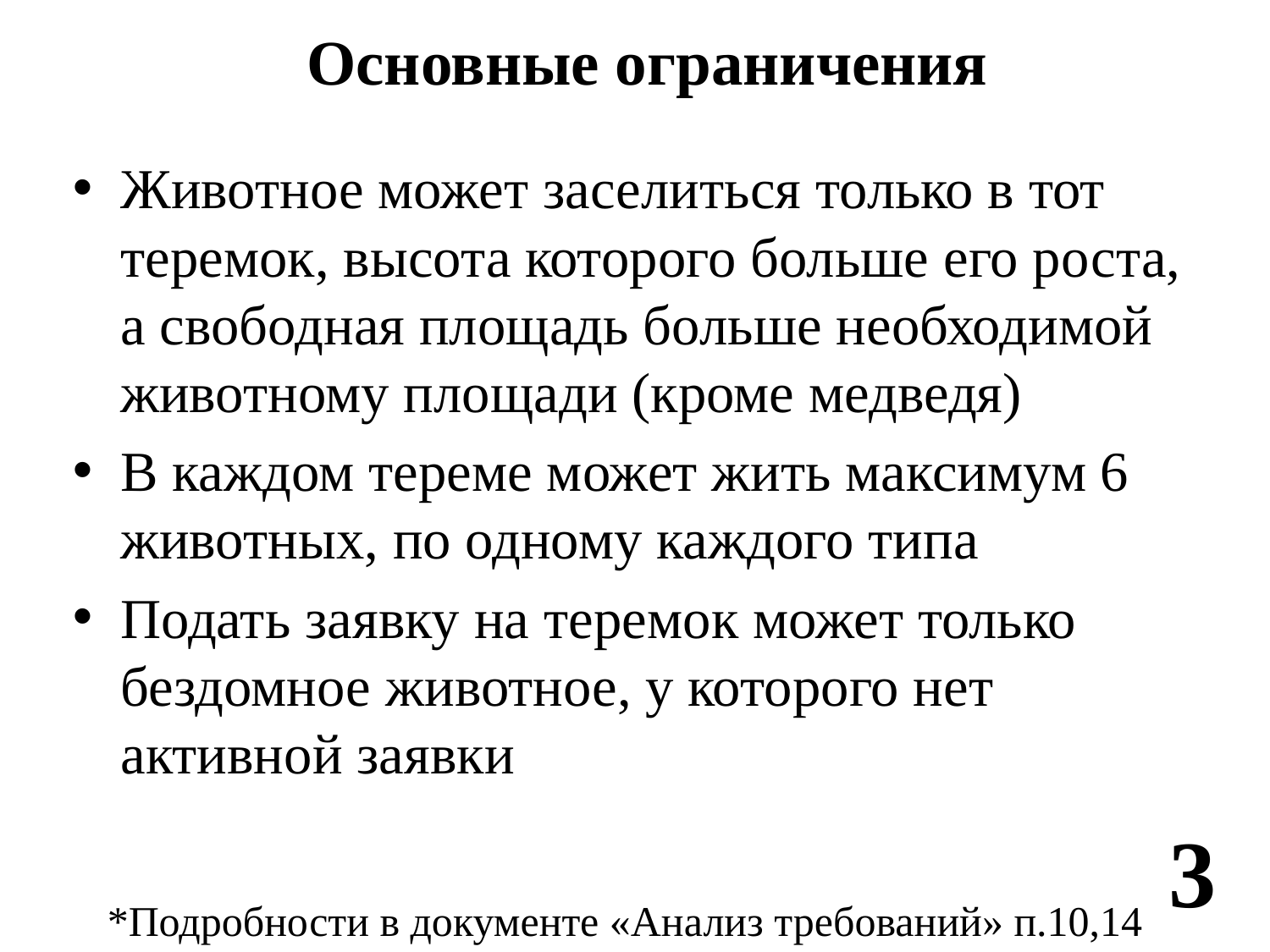

# Основные ограничения
Животное может заселиться только в тот теремок, высота которого больше его роста, а свободная площадь больше необходимой животному площади (кроме медведя)
В каждом тереме может жить максимум 6 животных, по одному каждого типа
Подать заявку на теремок может только бездомное животное, у которого нет активной заявки

3
*Подробности в документе «Анализ требований» п.10,14